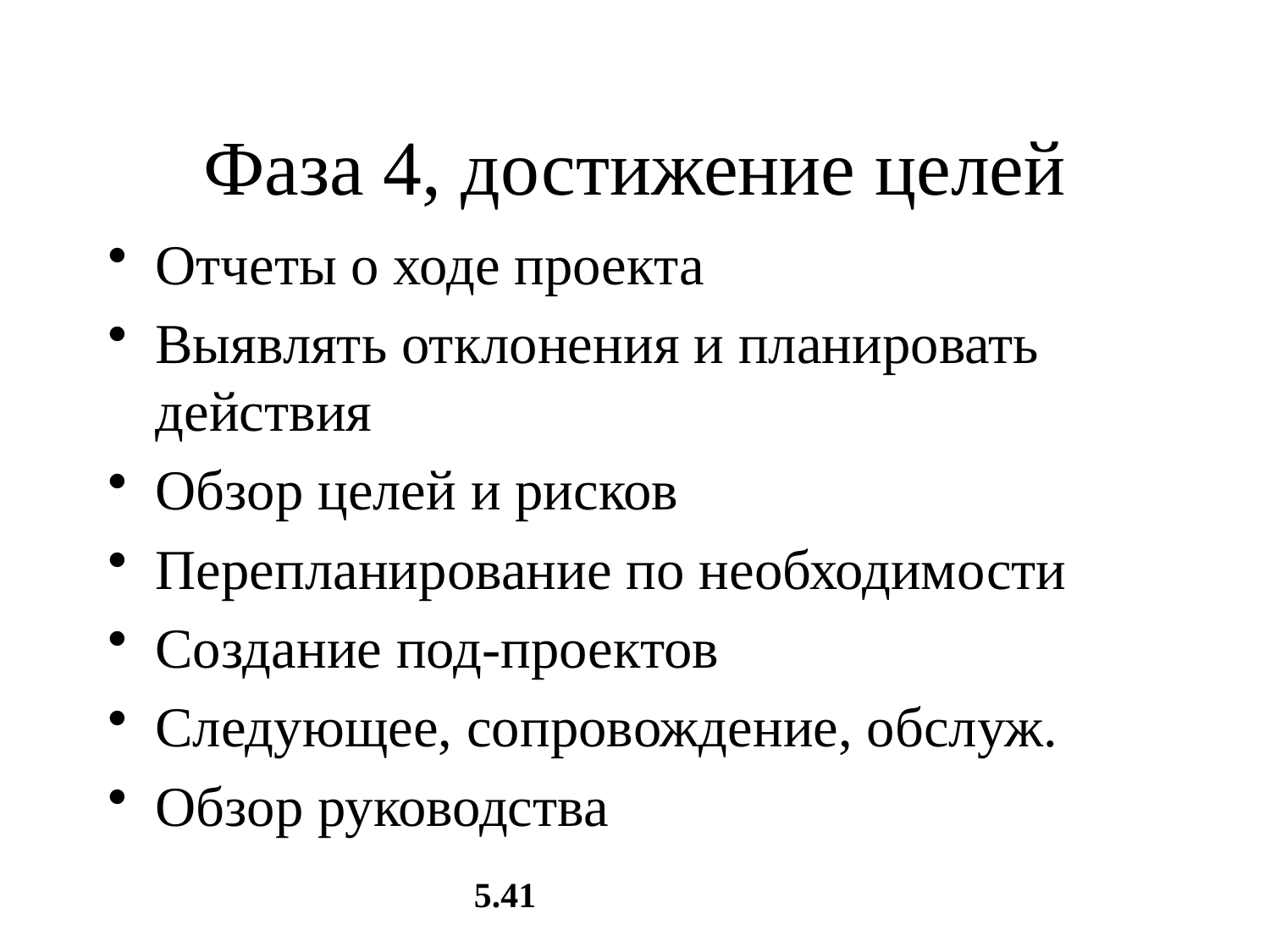

# Фаза 4, достижение целей
Отчеты о ходе проекта
Выявлять отклонения и планировать действия
Обзор целей и рисков
Перепланирование по необходимости
Создание под-проектов
Следующее, сопровождение, обслуж.
Обзор руководства